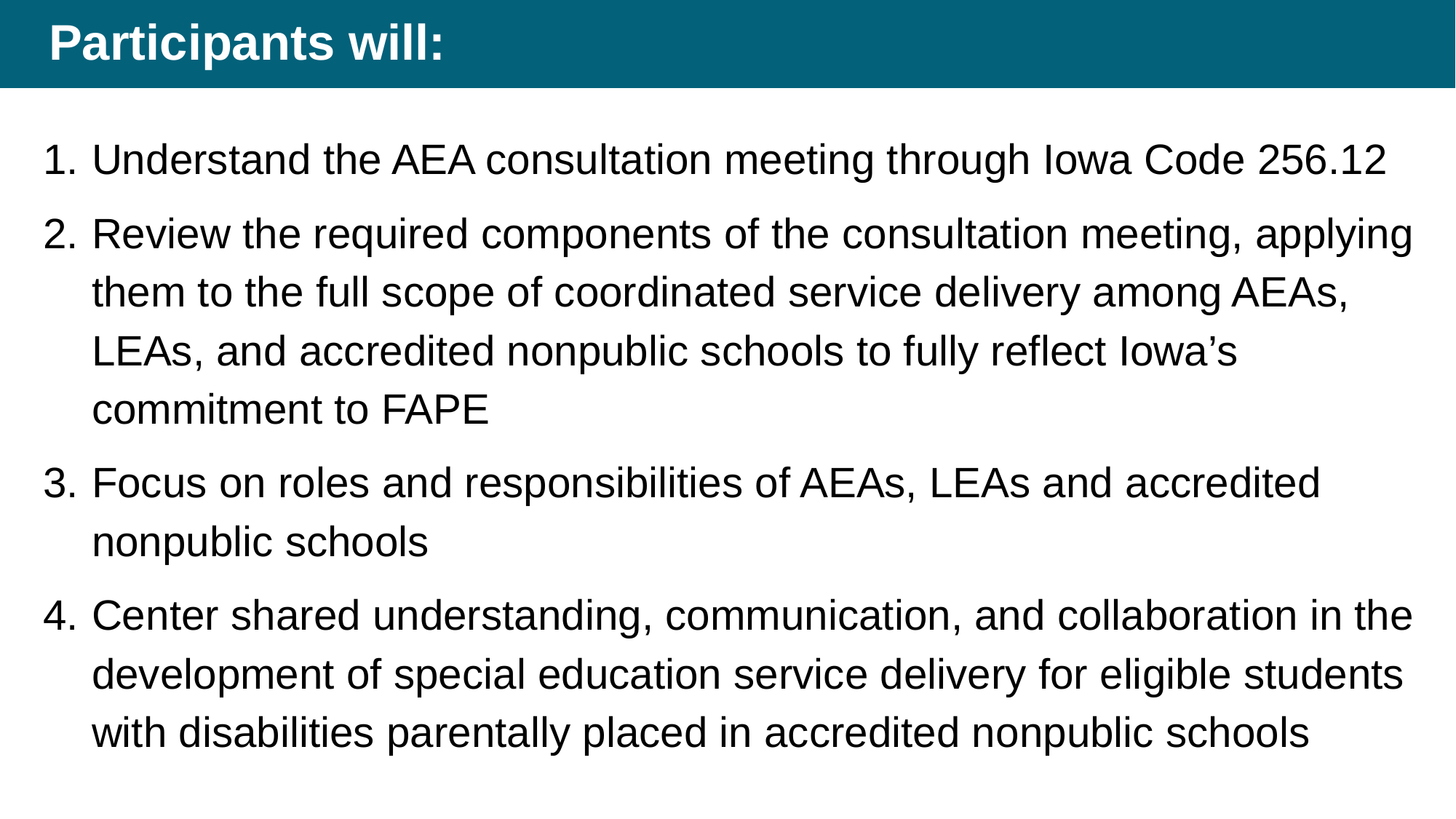

# Participants will:
Understand the AEA consultation meeting through Iowa Code 256.12
Review the required components of the consultation meeting, applying them to the full scope of coordinated service delivery among AEAs, LEAs, and accredited nonpublic schools to fully reflect Iowa’s commitment to FAPE
Focus on roles and responsibilities of AEAs, LEAs and accredited nonpublic schools
Center shared understanding, communication, and collaboration in the development of special education service delivery for eligible students with disabilities parentally placed in accredited nonpublic schools